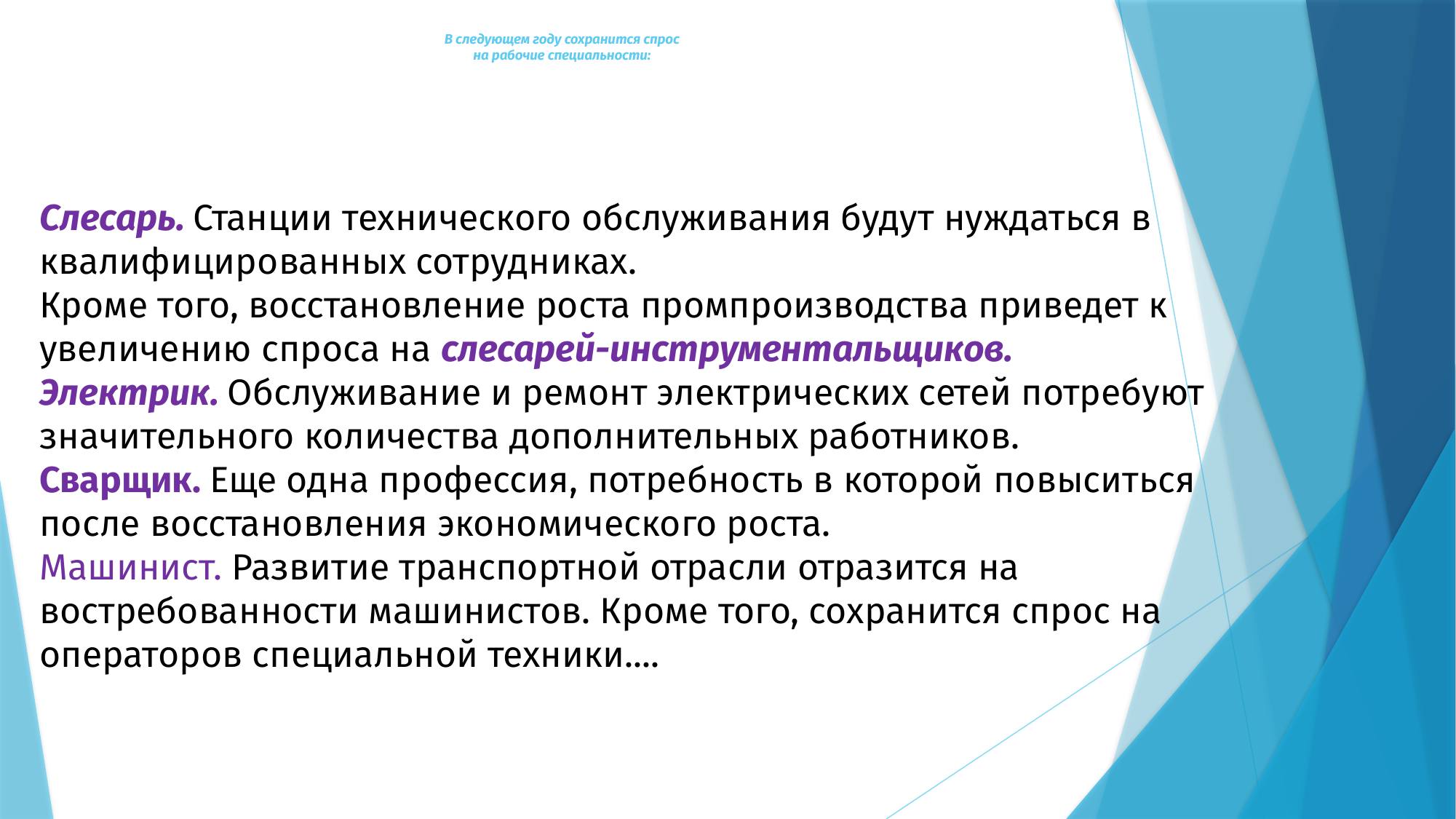

# В следующем году сохранится спрос на рабочие специальности:
Слесарь. Станции технического обслуживания будут нуждаться в квалифицированных сотрудниках.
Кроме того, восстановление роста промпроизводства приведет к увеличению спроса на слесарей-инструментальщиков.
Электрик. Обслуживание и ремонт электрических сетей потребуют значительного количества дополнительных работников.
Сварщик. Еще одна профессия, потребность в которой повыситься после восстановления экономического роста.
Машинист. Развитие транспортной отрасли отразится на востребованности машинистов. Кроме того, сохранится спрос на операторов специальной техники....